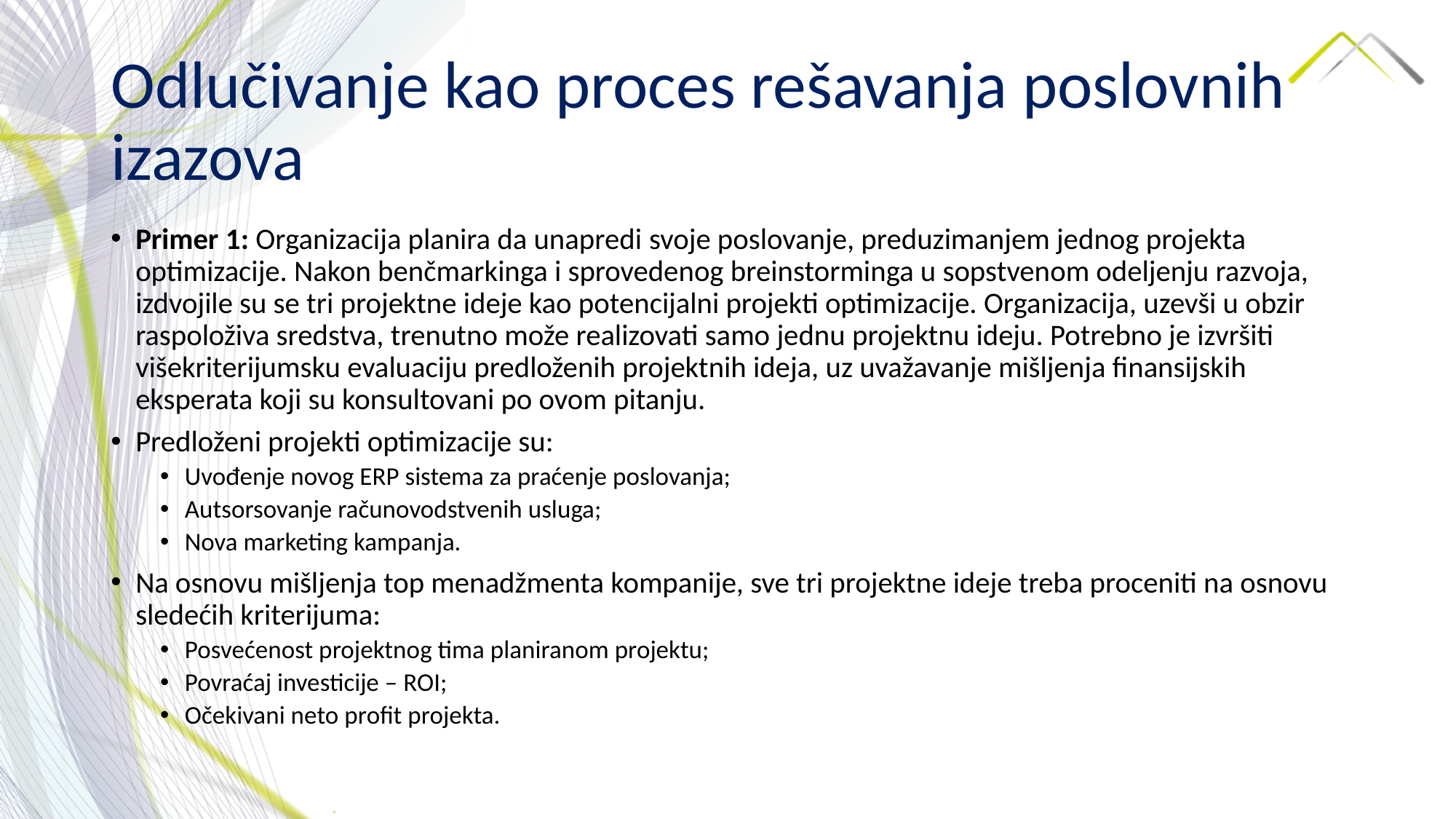

# Odlučivanje kao proces rešavanja poslovnih izazova
Primer 1: Organizacija planira da unapredi svoje poslovanje, preduzimanjem jednog projekta optimizacije. Nakon benčmarkinga i sprovedenog breinstorminga u sopstvenom odeljenju razvoja, izdvojile su se tri projektne ideje kao potencijalni projekti optimizacije. Organizacija, uzevši u obzir raspoloživa sredstva, trenutno može realizovati samo jednu projektnu ideju. Potrebno je izvršiti višekriterijumsku evaluaciju predloženih projektnih ideja, uz uvažavanje mišljenja finansijskih eksperata koji su konsultovani po ovom pitanju.
Predloženi projekti optimizacije su:
Uvođenje novog ERP sistema za praćenje poslovanja;
Autsorsovanje računovodstvenih usluga;
Nova marketing kampanja.
Na osnovu mišljenja top menadžmenta kompanije, sve tri projektne ideje treba proceniti na osnovu sledećih kriterijuma:
Posvećenost projektnog tima planiranom projektu;
Povraćaj investicije – ROI;
Očekivani neto profit projekta.